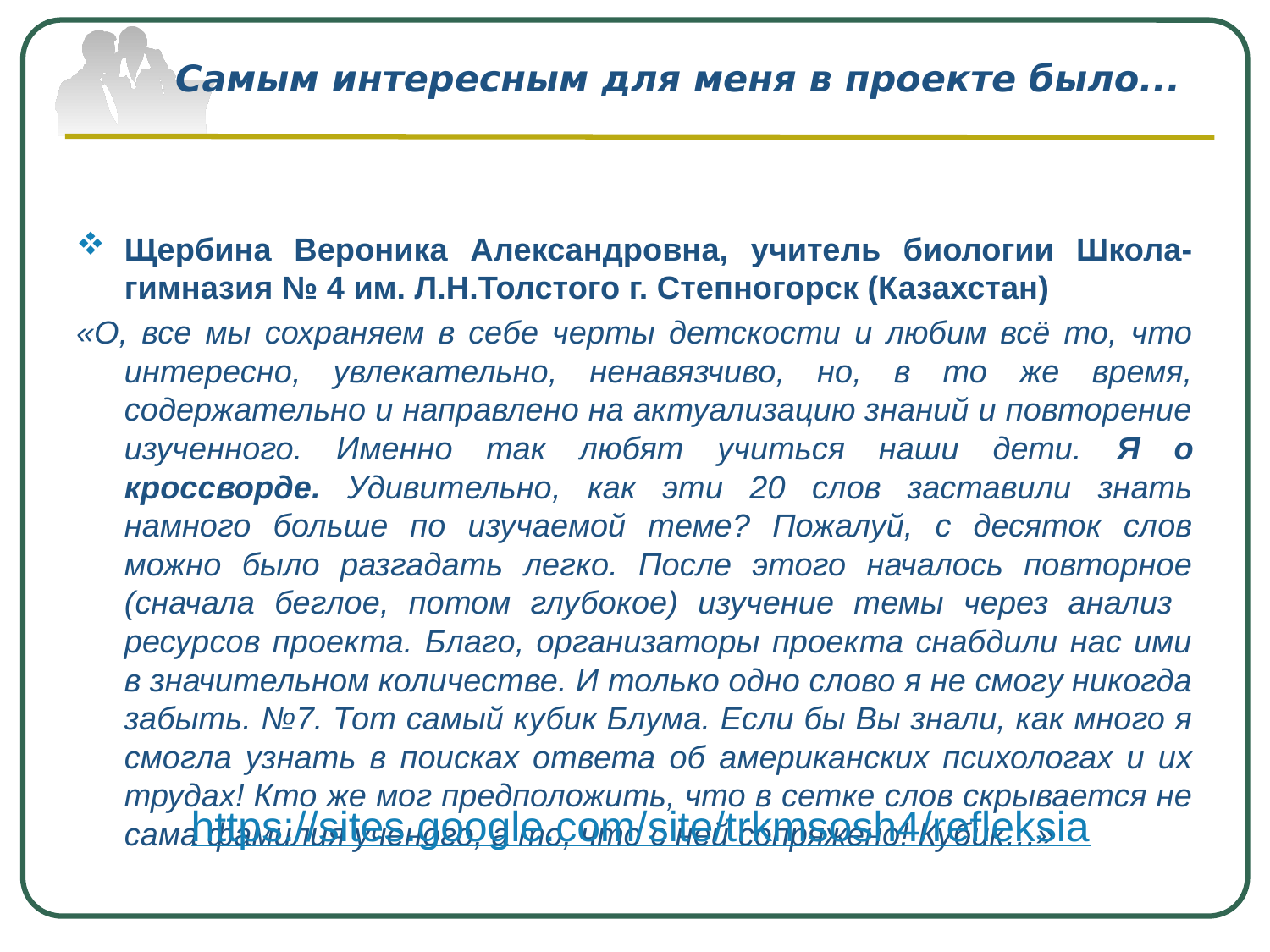

# Самым интересным для меня в проекте было...
Щербина Вероника Александровна, учитель биологии Школа-гимназия № 4 им. Л.Н.Толстого г. Степногорск (Казахстан)
«О, все мы сохраняем в себе черты детскости и любим всё то, что интересно, увлекательно, ненавязчиво, но, в то же время, содержательно и направлено на актуализацию знаний и повторение изученного. Именно так любят учиться наши дети. Я о кроссворде. Удивительно, как эти 20 слов заставили знать намного больше по изучаемой теме? Пожалуй, с десяток слов можно было разгадать легко. После этого началось повторное (сначала беглое, потом глубокое) изучение темы через анализ  ресурсов проекта. Благо, организаторы проекта снабдили нас ими в значительном количестве. И только одно слово я не смогу никогда забыть. №7. Тот самый кубик Блума. Если бы Вы знали, как много я смогла узнать в поисках ответа об американских психологах и их трудах! Кто же мог предположить, что в сетке слов скрывается не сама фамилия ученого, а то, что с ней сопряжено! Кубик…»

https://sites.google.com/site/trkmsosh4/refleksia